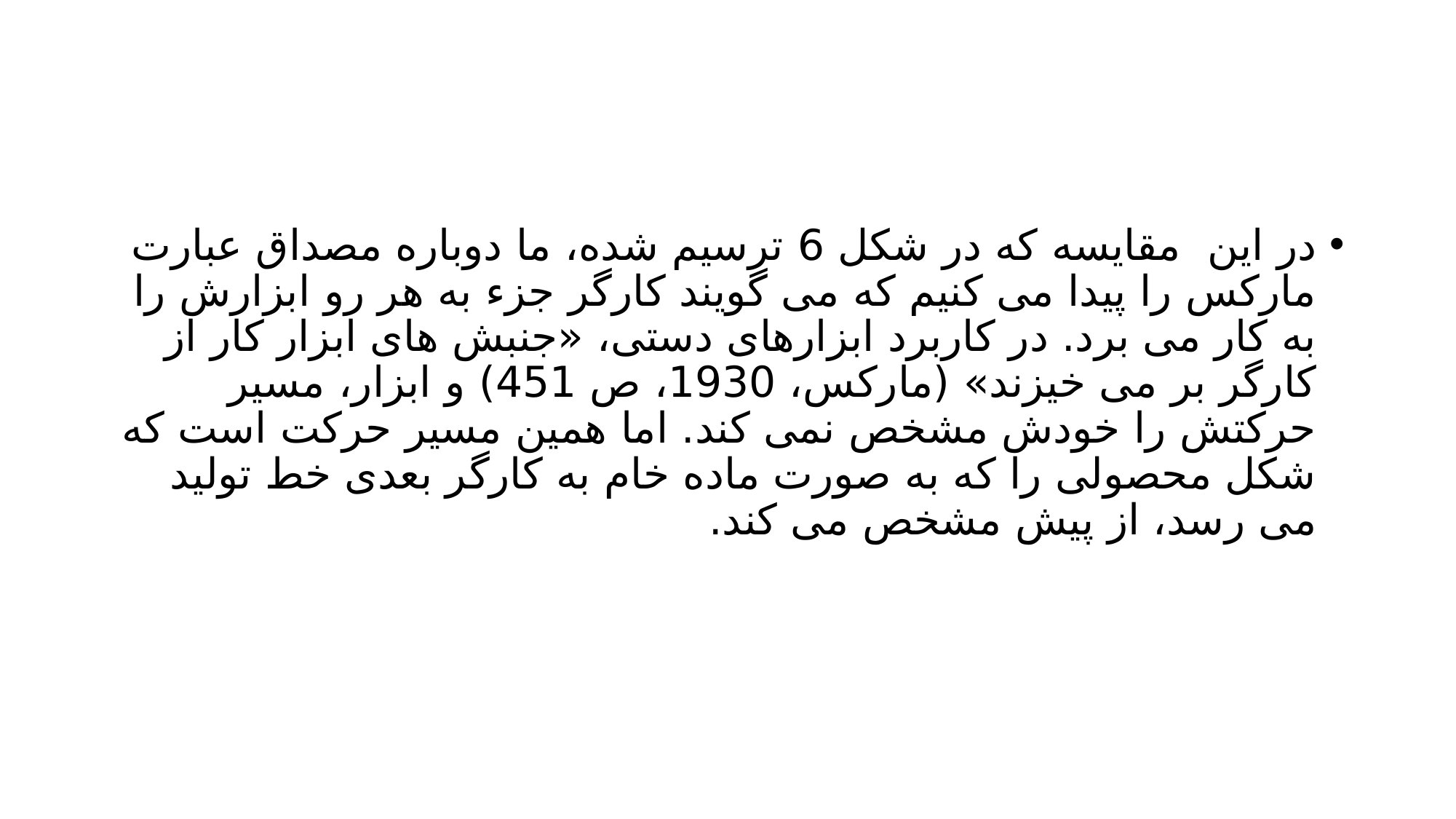

#
در این  مقایسه که در شکل 6 ترسیم شده، ما دوباره مصداق عبارت مارکس را پیدا می کنیم که می گویند کارگر جزء به هر رو ابزارش را به کار می برد. در کاربرد ابزارهای دستی، «جنبش های ابزار کار از کارگر بر می خیزند» (مارکس، 1930، ص 451) و ابزار، مسیر حرکتش را خودش مشخص نمی کند. اما همین مسیر حرکت است که شکل محصولی را که به صورت ماده خام به کارگر بعدی خط تولید می رسد، از پیش مشخص می کند.